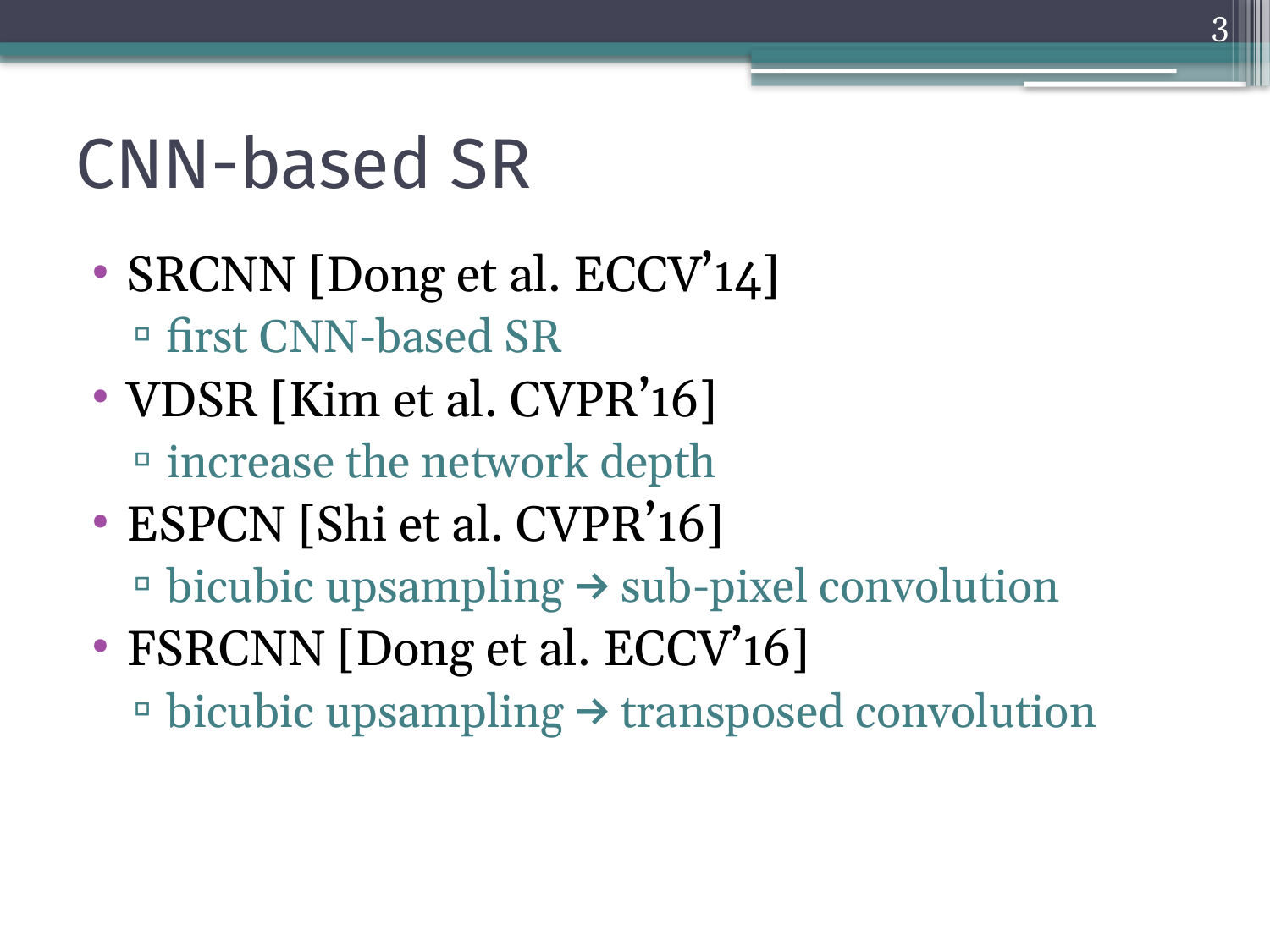

3
# CNN-based SR
SRCNN [Dong et al. ECCV’14]
first CNN-based SR
VDSR [Kim et al. CVPR’16]
increase the network depth
ESPCN [Shi et al. CVPR’16]
bicubic upsampling → sub-pixel convolution
FSRCNN [Dong et al. ECCV’16]
bicubic upsampling → transposed convolution